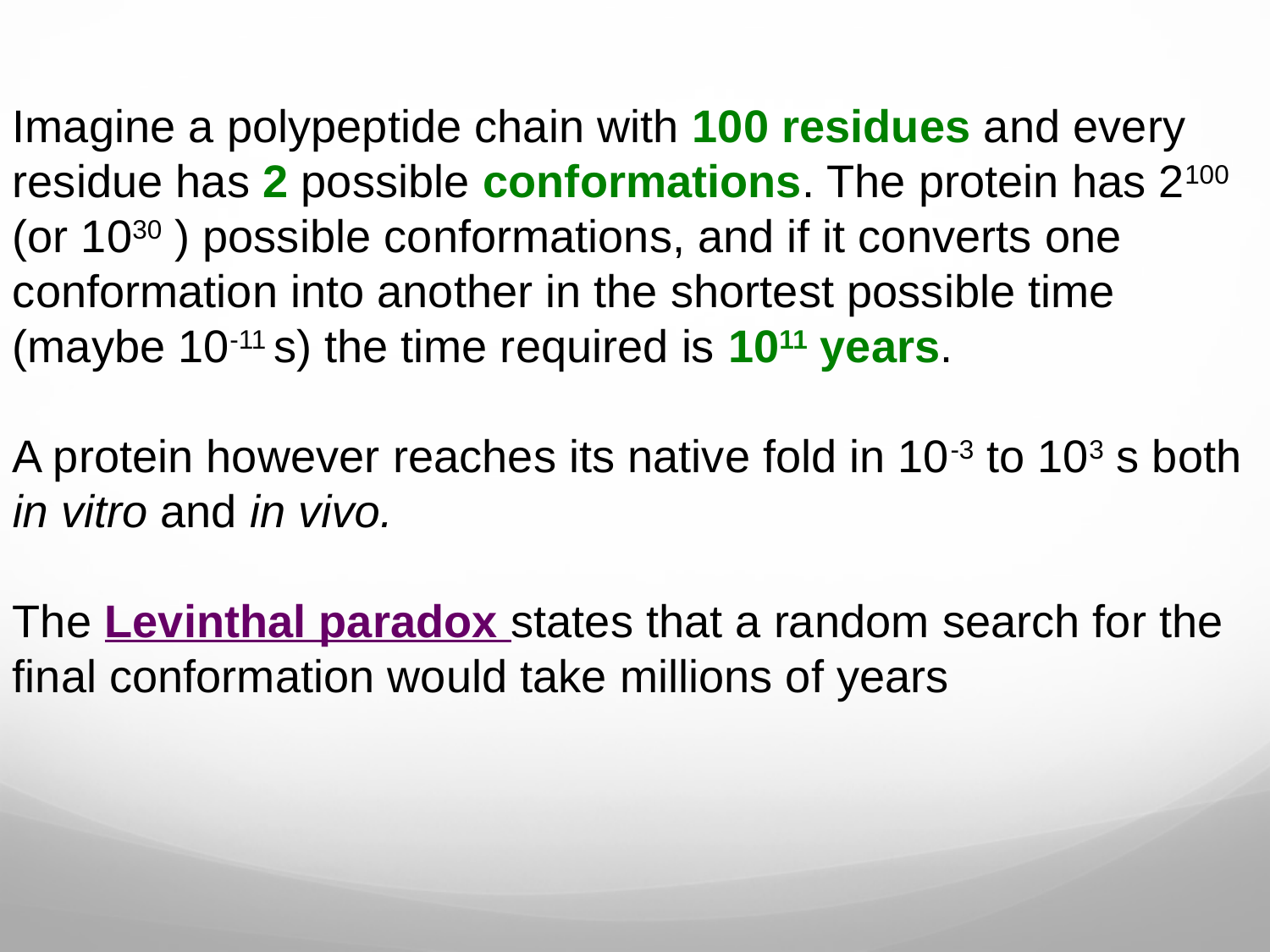

Imagine a polypeptide chain with 100 residues and every residue has 2 possible conformations. The protein has 2100 (or 1030 ) possible conformations, and if it converts one conformation into another in the shortest possible time (maybe 10-11 s) the time required is 1011 years.

A protein however reaches its native fold in 10-3 to 103 s both in vitro and in vivo.

The Levinthal paradox states that a random search for the final conformation would take millions of years